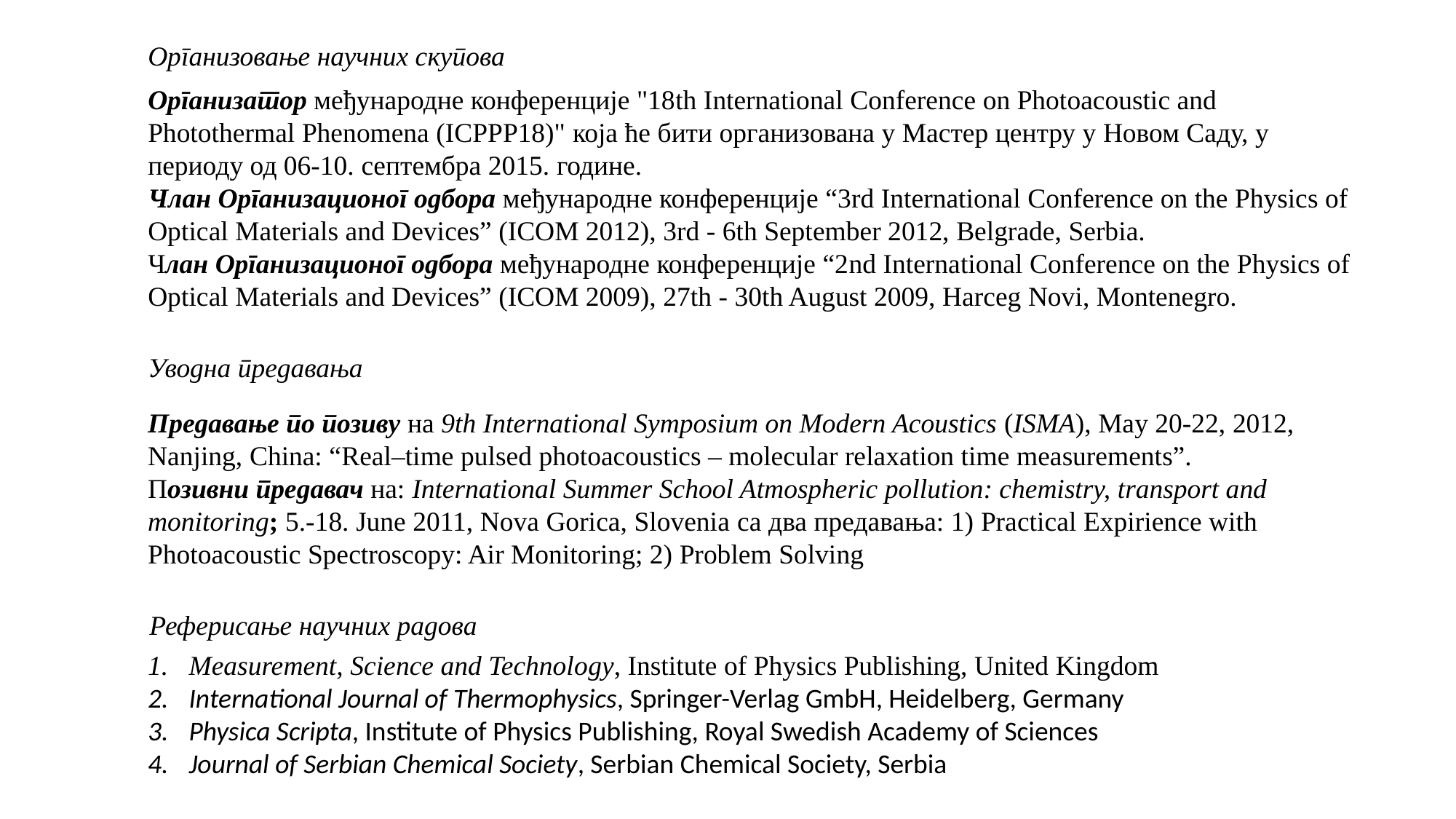

Организовање научних скупова
Организатор међународне конференције "18th International Conference on Photoacoustic and Photothermal Phenomena (ICPPP18)" која ће бити организована у Мастер центру у Новом Саду, у периоду од 06-10. септембра 2015. године.
Члан Организационог одбора међународне конференције “3rd International Conference on the Physics of Optical Materials and Devices” (ICOM 2012), 3rd - 6th September 2012, Belgrade, Serbia.
Члан Организационог одбора међународне конференције “2nd International Conference on the Physics of Optical Materials and Devices” (ICOM 2009), 27th - 30th August 2009, Harceg Novi, Montenegro.
Уводна предавања
Предавање по позиву на 9th International Symposium on Modern Acoustics (ISMA), May 20-22, 2012, Nanjing, China: “Real–time pulsed photoacoustics – molecular relaxation time measurements”.
Позивни предавач на: International Summer School Atmospheric pollution: chemistry, transport and monitoring; 5.-18. June 2011, Nova Gorica, Slovenia са два предавања: 1) Practical Expirience with Photoacoustic Spectroscopy: Air Monitoring; 2) Problem Solving
Реферисање научних радова
Measurement, Science and Technology, Institute of Physics Publishing, United Kingdom
International Journal of Thermophysics, Springer-Verlag GmbH, Heidelberg, Germany
Physica Scripta, Institute of Physics Publishing, Royal Swedish Academy of Sciences
Journal of Serbian Chemical Society, Serbian Chemical Society, Serbia